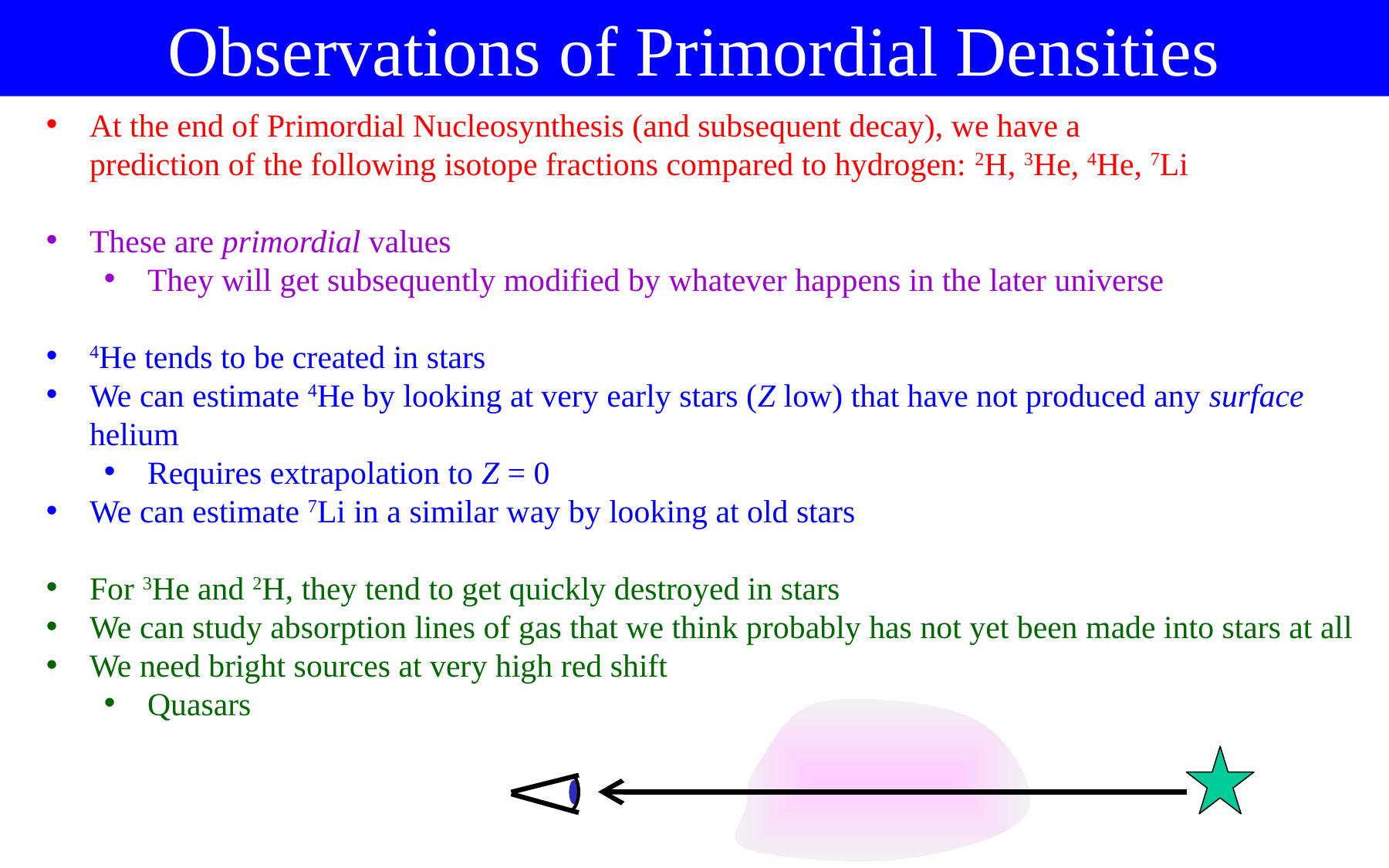

Observations of Primordial Densities
At the end of Primordial Nucleosynthesis (and subsequent decay), we have a
prediction of the following isotope fractions compared to hydrogen: 2H, 3He, 4He, 7Li

These are primordial values
They will get subsequently modified by whatever happens in the later universe

4He tends to be created in stars
We can estimate 4He by looking at very early stars (Z low) that have not produced any surface helium
Requires extrapolation to Z = 0
We can estimate 7Li in a similar way by looking at old stars

For 3He and 2H, they tend to get quickly destroyed in stars
We can study absorption lines of gas that we think probably has not yet been made into stars at all
We need bright sources at very high red shift
Quasars